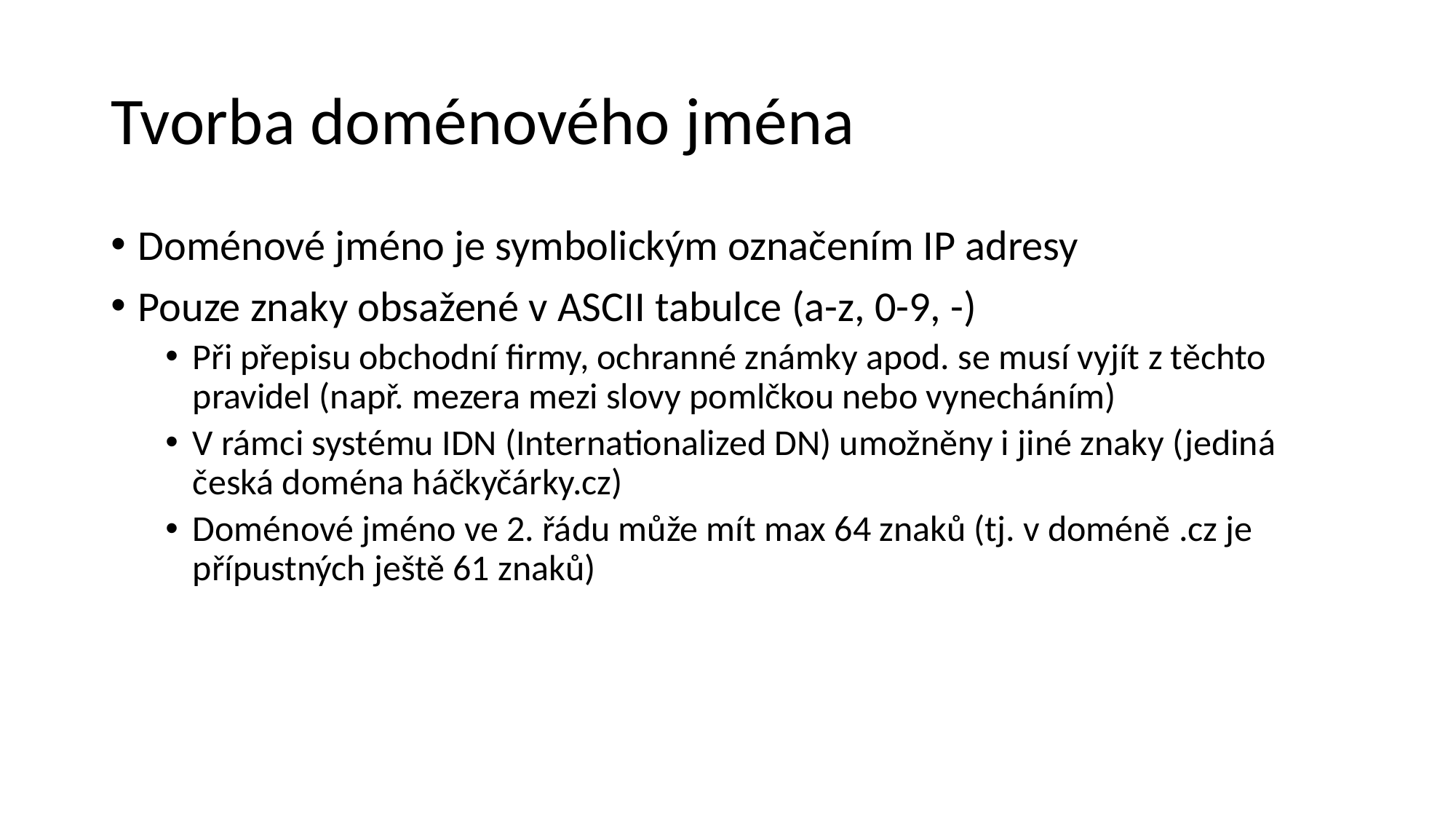

# Tvorba doménového jména
Doménové jméno je symbolickým označením IP adresy
Pouze znaky obsažené v ASCII tabulce (a-z, 0-9, -)
Při přepisu obchodní firmy, ochranné známky apod. se musí vyjít z těchto pravidel (např. mezera mezi slovy pomlčkou nebo vynecháním)
V rámci systému IDN (Internationalized DN) umožněny i jiné znaky (jediná česká doména háčkyčárky.cz)
Doménové jméno ve 2. řádu může mít max 64 znaků (tj. v doméně .cz je přípustných ještě 61 znaků)